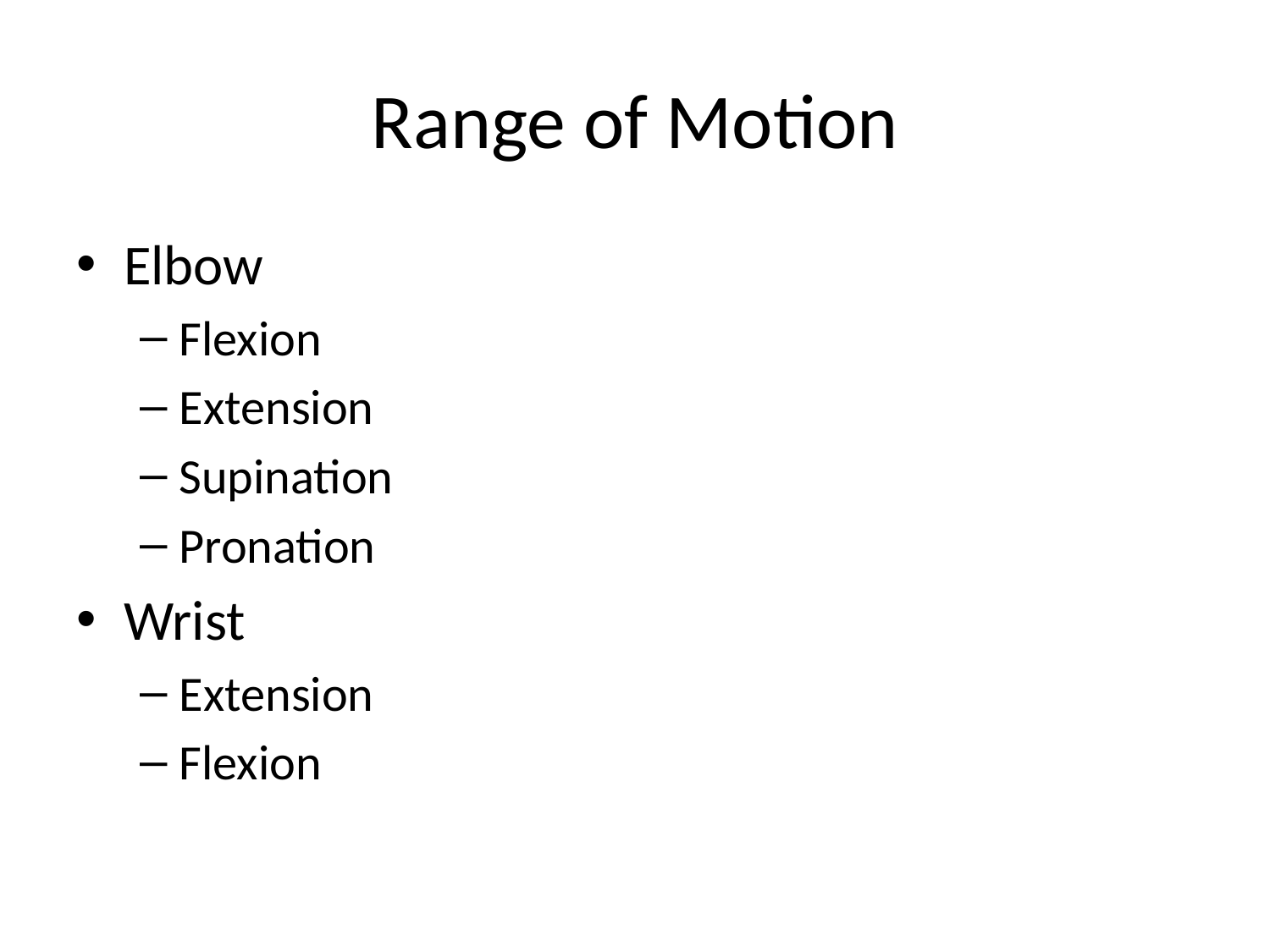

# Range of Motion
Elbow
Flexion
Extension
Supination
Pronation
Wrist
Extension
Flexion